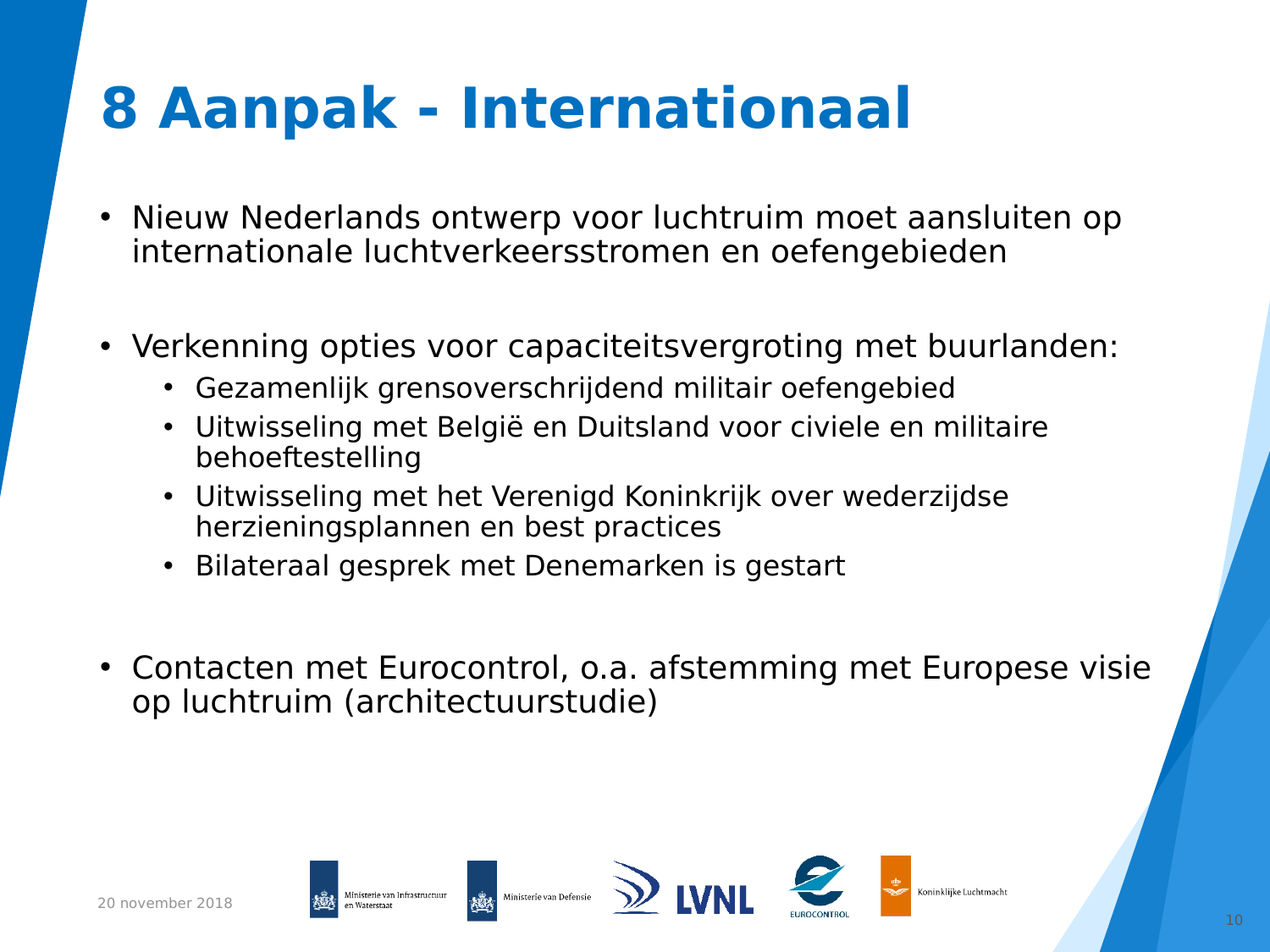

# 8 Aanpak - Internationaal
Nieuw Nederlands ontwerp voor luchtruim moet aansluiten op internationale luchtverkeersstromen en oefengebieden

Verkenning opties voor capaciteitsvergroting met buurlanden:
Gezamenlijk grensoverschrijdend militair oefengebied
Uitwisseling met België en Duitsland voor civiele en militaire behoeftestelling
Uitwisseling met het Verenigd Koninkrijk over wederzijdse herzieningsplannen en best practices
Bilateraal gesprek met Denemarken is gestart

Contacten met Eurocontrol, o.a. afstemming met Europese visie op luchtruim (architectuurstudie)

20 november 2018
10